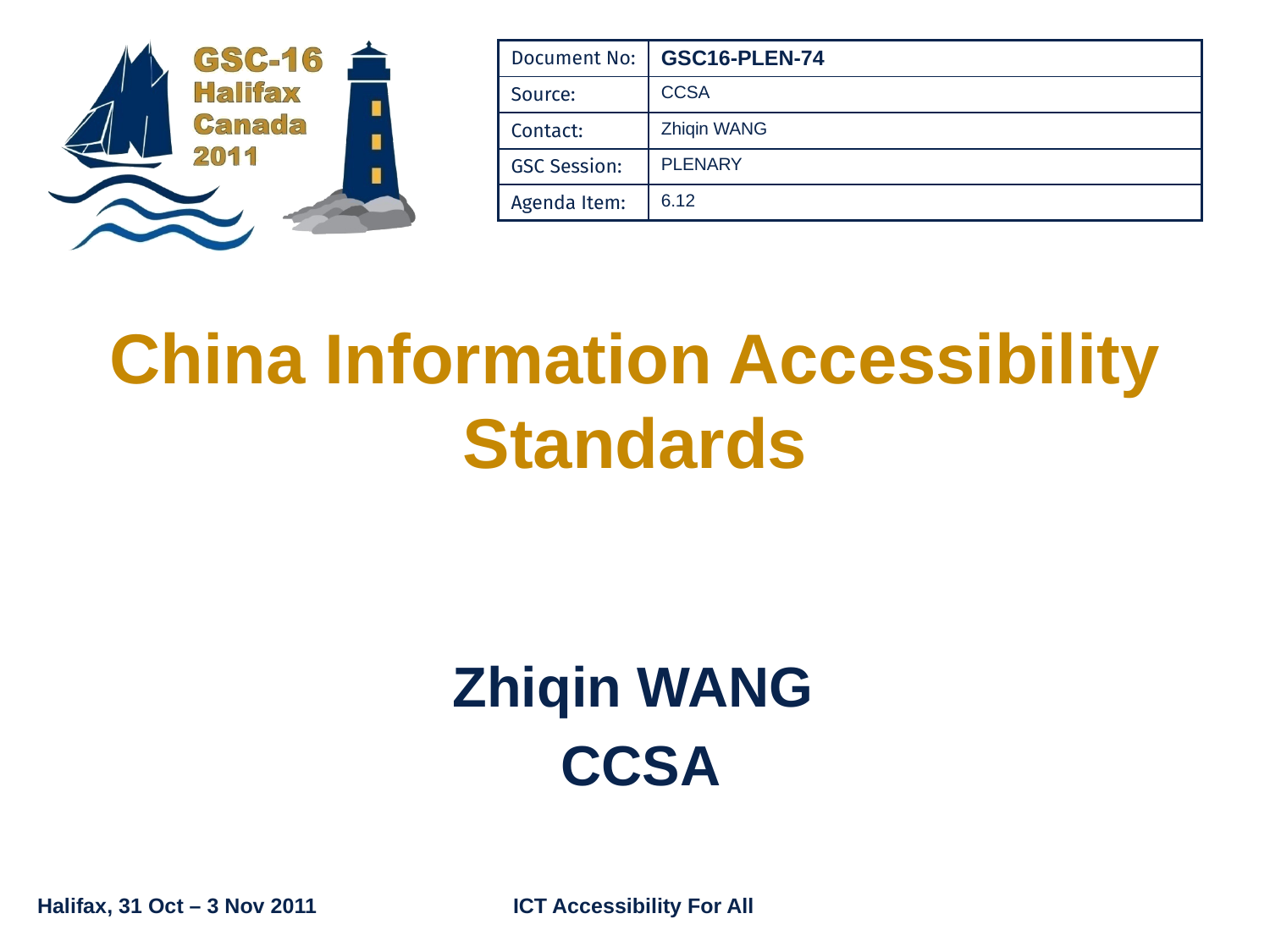

| Document No: | GSC16-PLEN-74 |
| --- | --- |
| Source: | CCSA |
| Contact: | Zhiqin WANG |
| GSC Session: | PLENARY |
| Agenda Item: | 6.12 |
# China Information Accessibility Standards

Zhiqin WANG
 CCSA